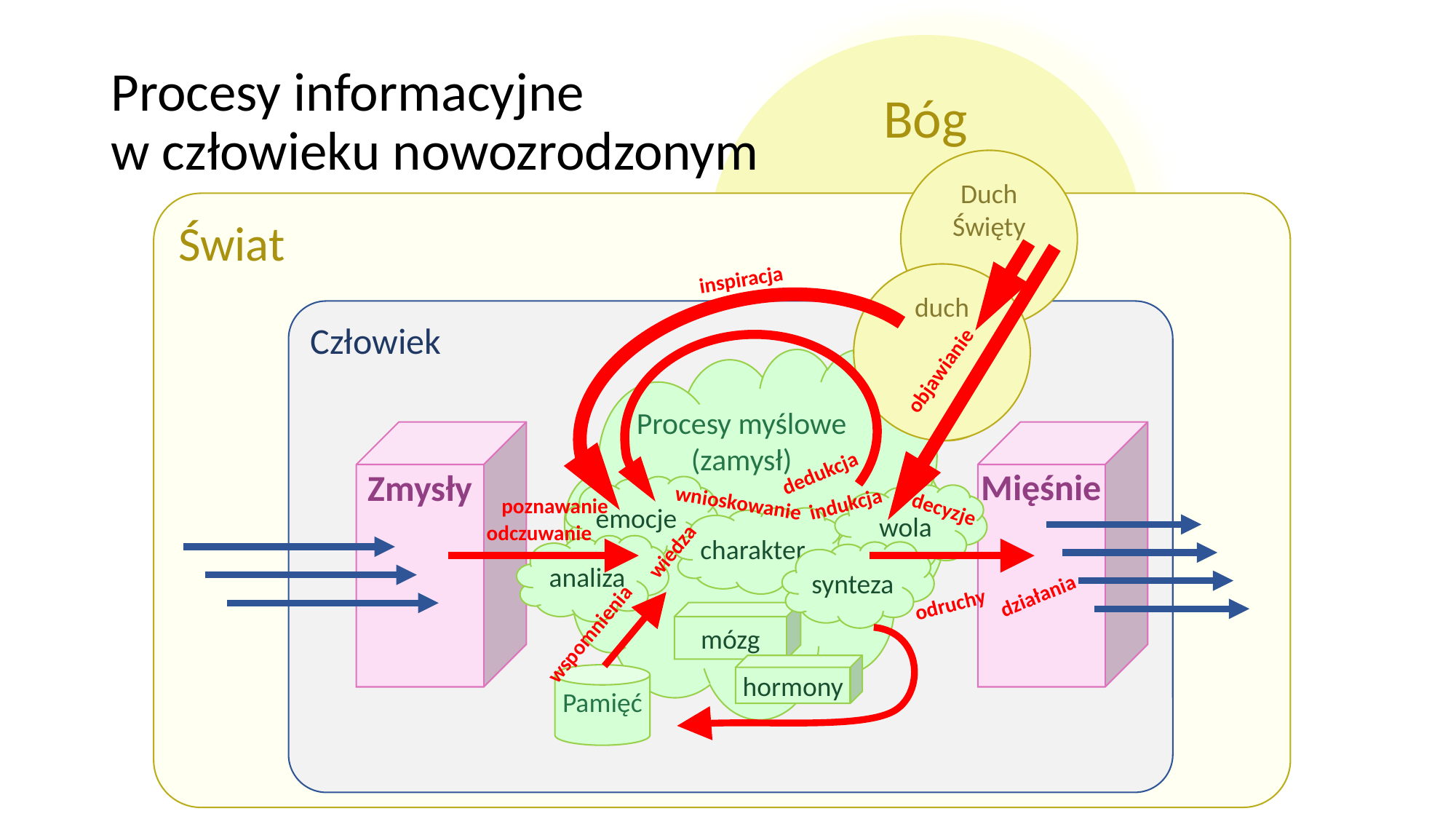

Bóg
# Procesy informacyjne w człowieku nowozrodzonym
Duch Święty
Świat
inspiracja
duch

Człowiek
duch

Procesy myślowe
(zamysł)
emocje
wola
charakter
analiza
synteza
mózg
hormony
objawianie

Zmysły
Mięśnie
dedukcja
wnioskowanie
indukcja
poznawanie
decyzje
odczuwanie
wiedza
działania
odruchy
wspomnienia

Pamięć